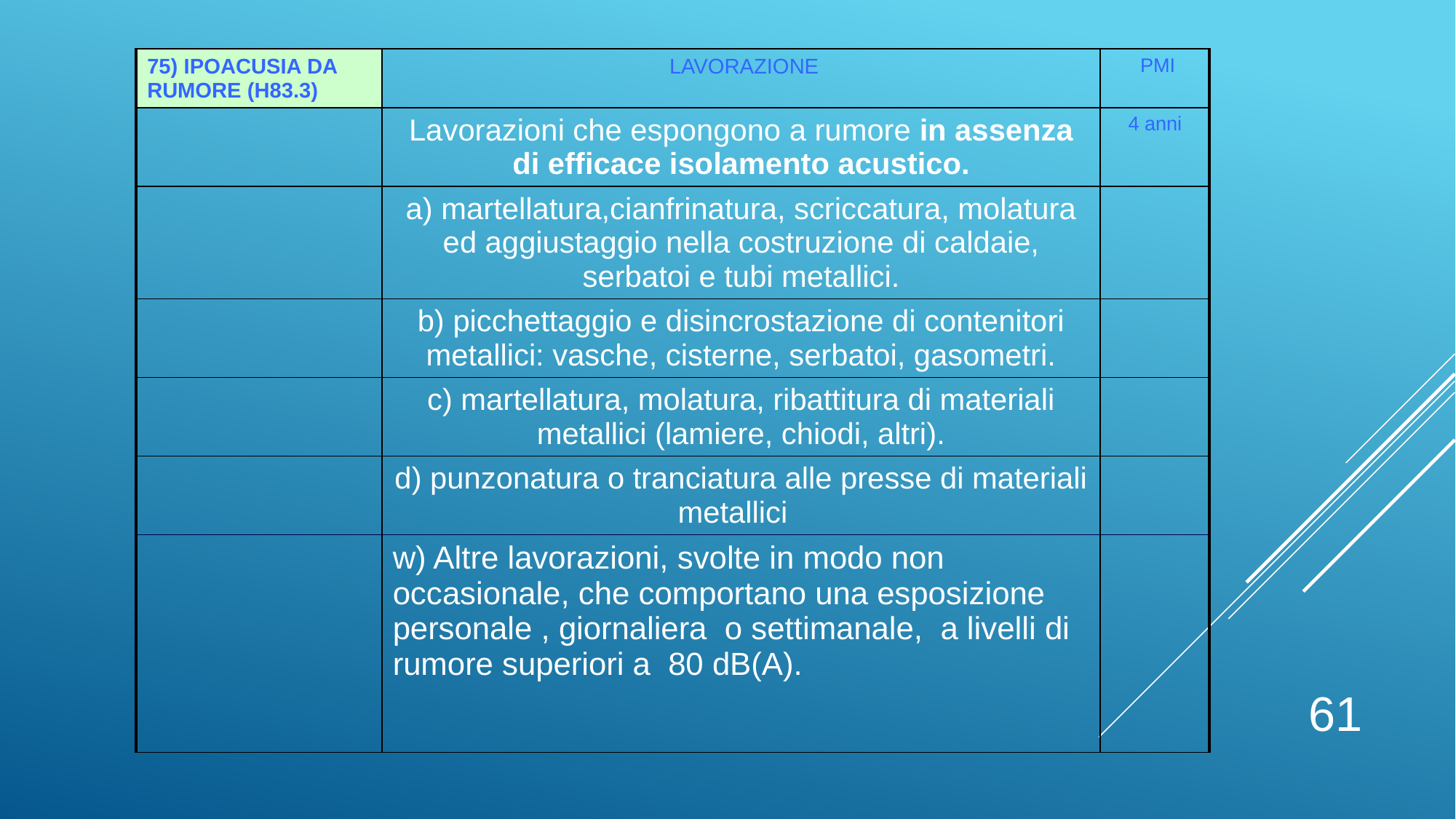

| 75) IPOACUSIA DA RUMORE (H83.3) | LAVORAZIONE | PMI |
| --- | --- | --- |
|  | Lavorazioni che espongono a rumore in assenza di efficace isolamento acustico. | 4 anni |
|  | a) martellatura,cianfrinatura, scriccatura, molatura ed aggiustaggio nella costruzione di caldaie, serbatoi e tubi metallici. |  |
|  | b) picchettaggio e disincrostazione di contenitori metallici: vasche, cisterne, serbatoi, gasometri. |  |
|  | c) martellatura, molatura, ribattitura di materiali metallici (lamiere, chiodi, altri). |  |
|  | d) punzonatura o tranciatura alle presse di materiali metallici |  |
|  | w) Altre lavorazioni, svolte in modo non occasionale, che comportano una esposizione personale , giornaliera o settimanale, a livelli di rumore superiori a 80 dB(A). |  |
61